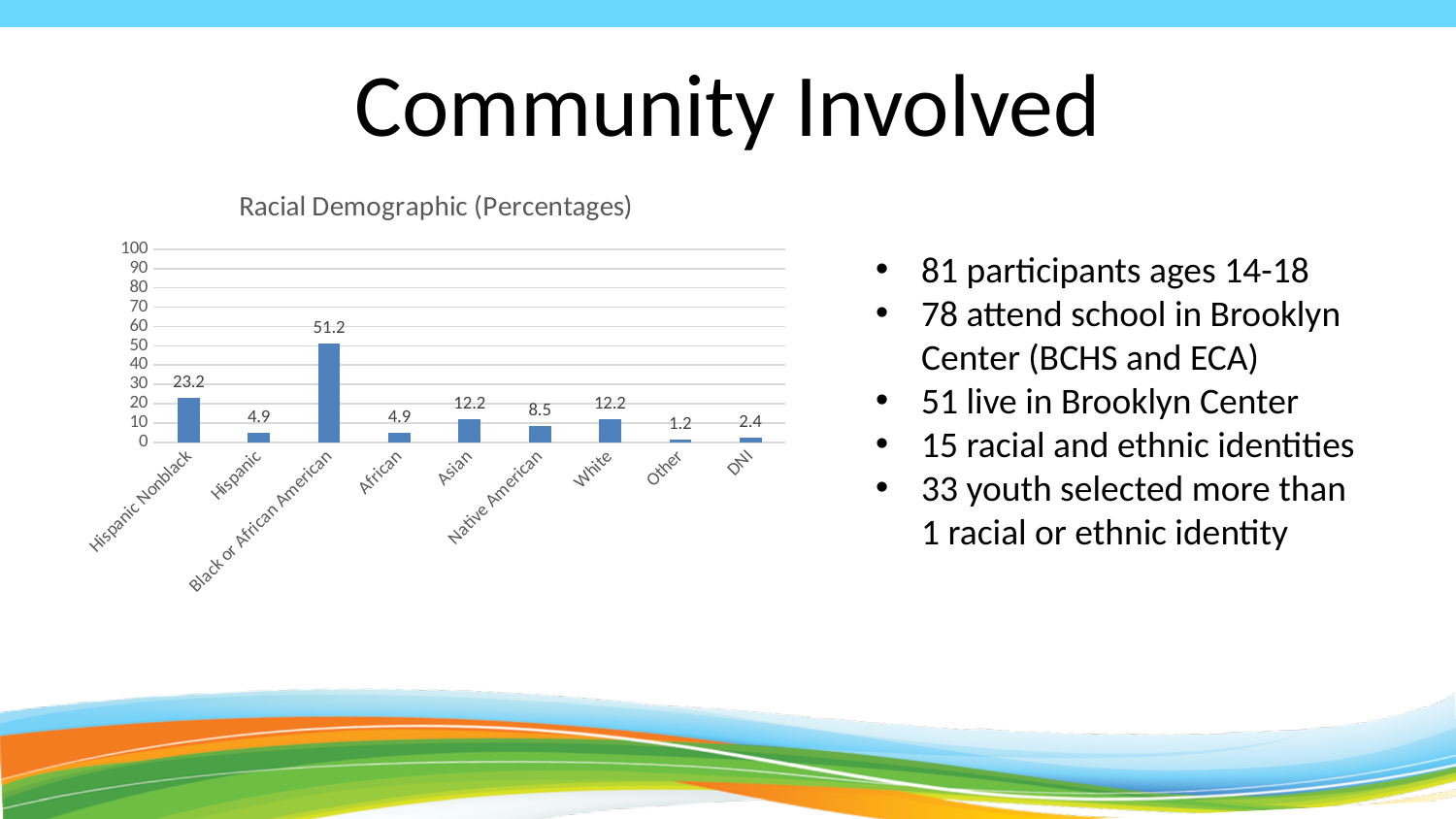

# Community Involved

### Chart: Racial Demographic (Percentages)

| Category |  |
|---|---|
| Hispanic Nonblack | 23.2 |
| Hispanic | 4.9 |
| Black or African American | 51.2 |
| African | 4.9 |
| Asian | 12.2 |
| Native American | 8.5 |
| White | 12.2 |
| Other | 1.2 |
| DNI | 2.4 |
81 participants ages 14-18
78 attend school in Brooklyn Center (BCHS and ECA)
51 live in Brooklyn Center
15 racial and ethnic identities
33 youth selected more than 1 racial or ethnic identity